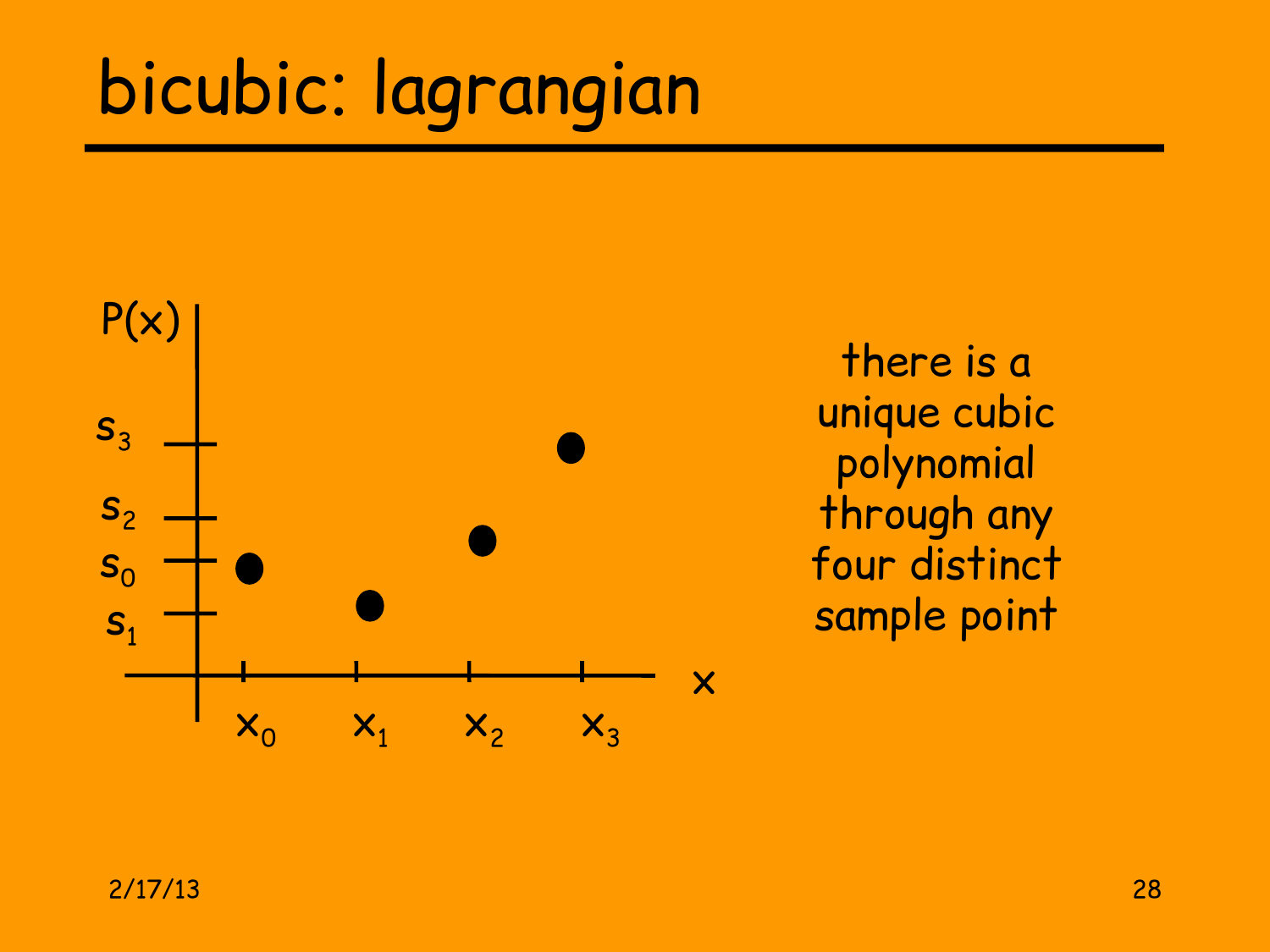

# bicubic: lagrangian
P(x)

there is a unique cubic polynomial through any four distinct sample point
s3
 s2  s0  s1

x

x0      x1      x2      x3
2/17/13
28